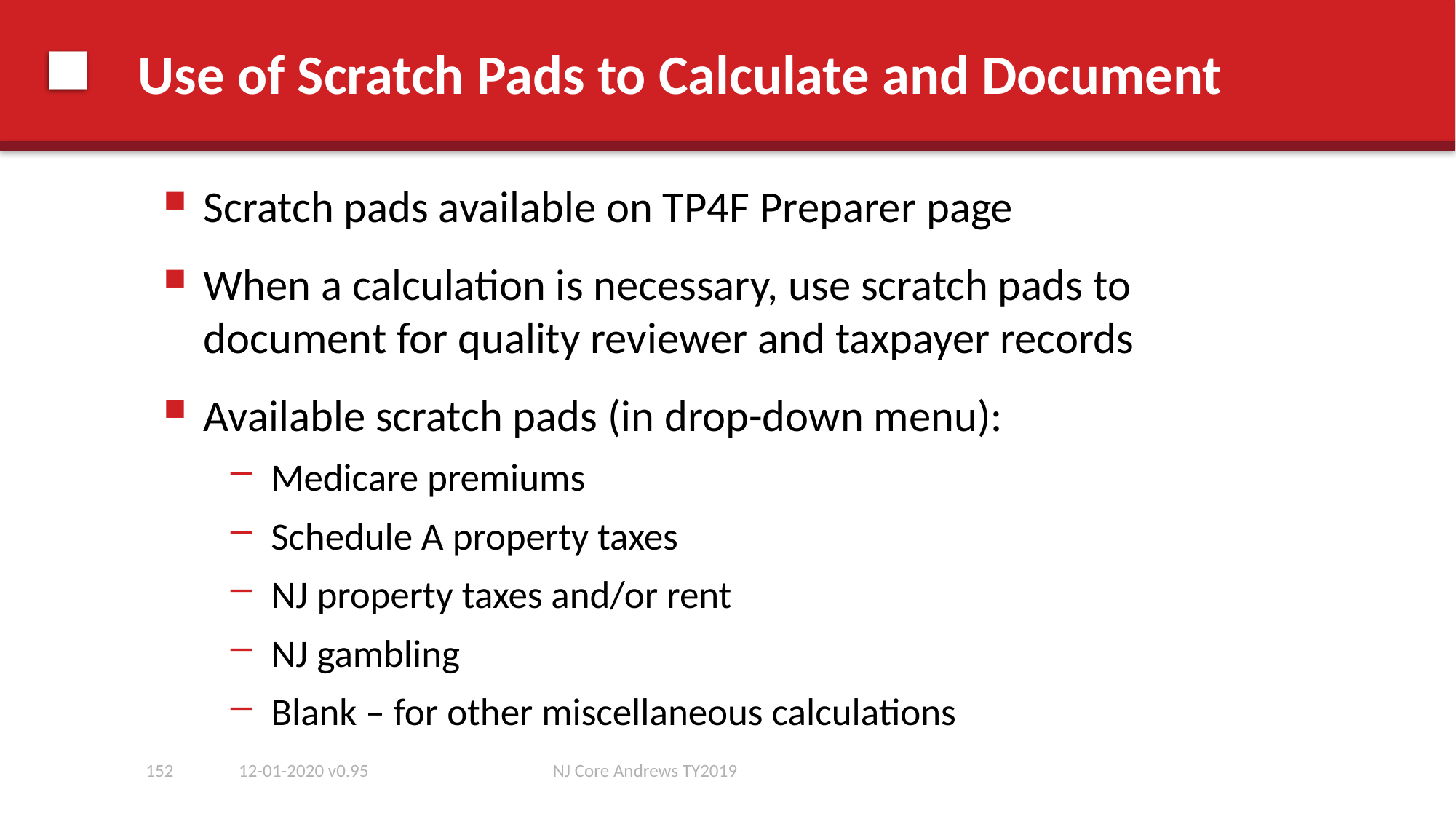

# Use of Scratch Pads to Calculate and Document
Scratch pads available on TP4F Preparer page
When a calculation is necessary, use scratch pads to document for quality reviewer and taxpayer records
Available scratch pads (in drop-down menu):
Medicare premiums
Schedule A property taxes
NJ property taxes and/or rent
NJ gambling
Blank – for other miscellaneous calculations

152
12-01-2020 v0.95
NJ Core Andrews TY2019